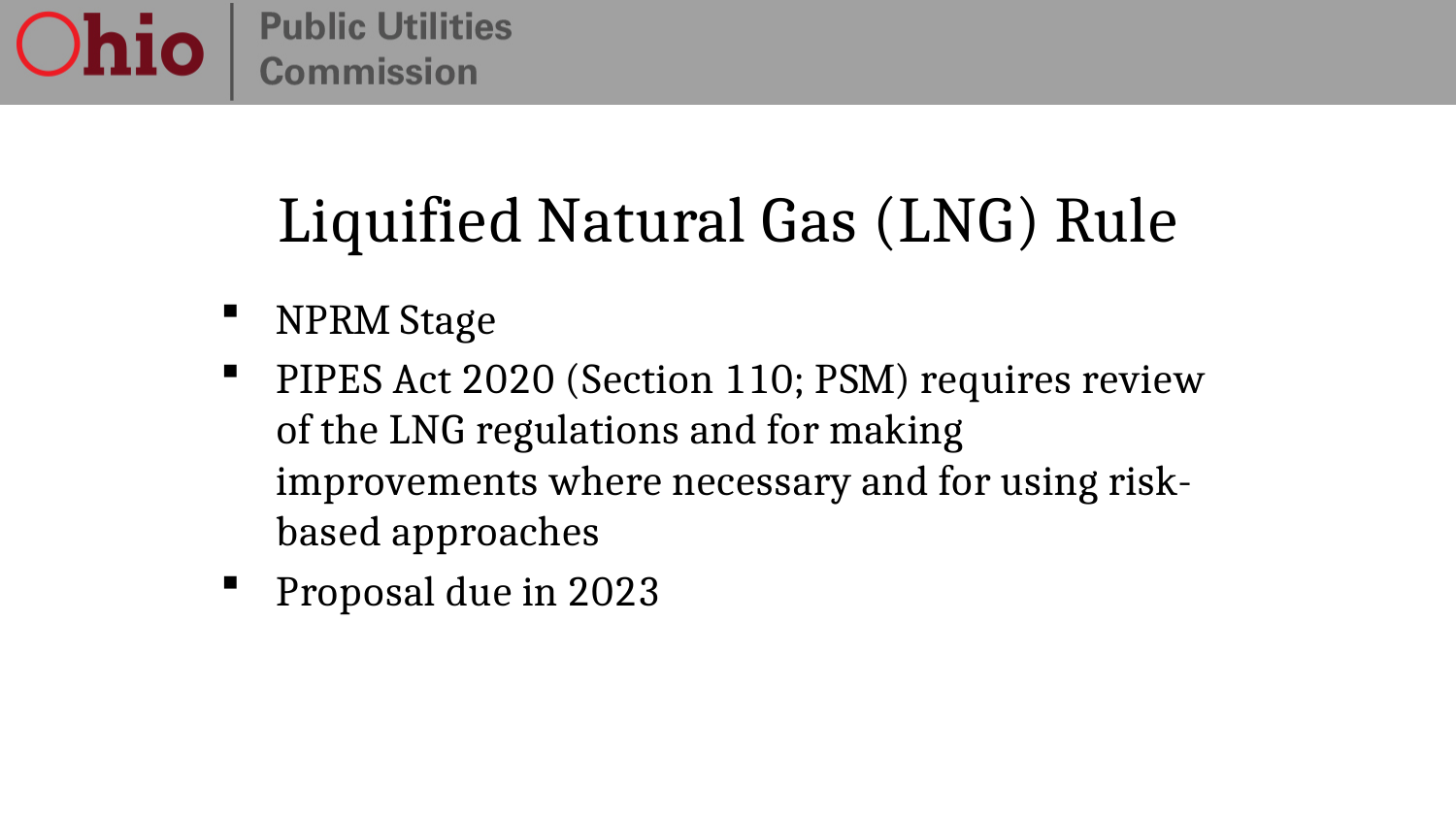

# Liquified Natural Gas (LNG) Rule
NPRM Stage
PIPES Act 2020 (Section 110; PSM) requires review of the LNG regulations and for making improvements where necessary and for using risk-based approaches
Proposal due in 2023